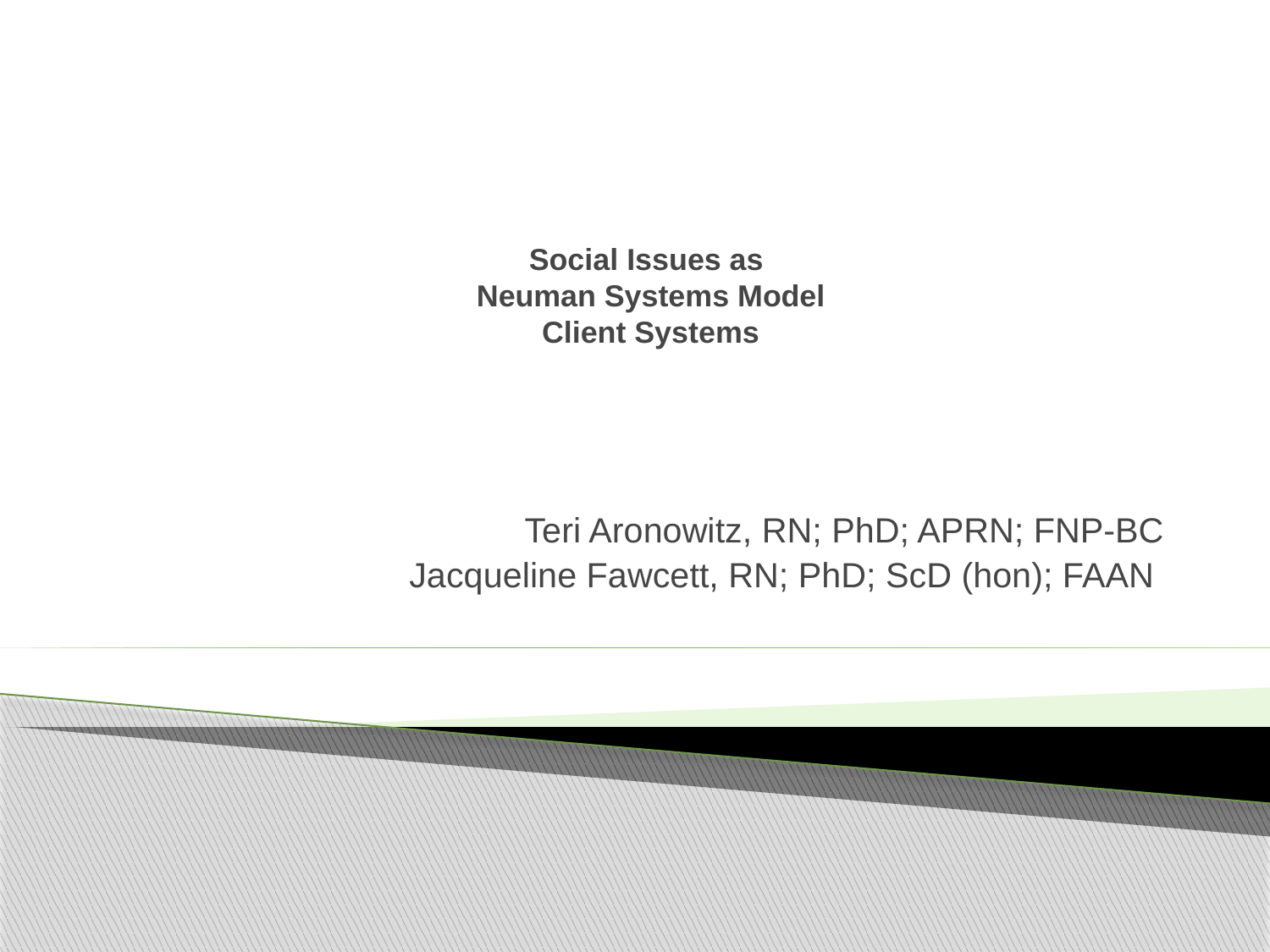

# Social Issues as Neuman Systems Model Client Systems
Teri Aronowitz, RN; PhD; APRN; FNP-BC
Jacqueline Fawcett, RN; PhD; ScD (hon); FAAN